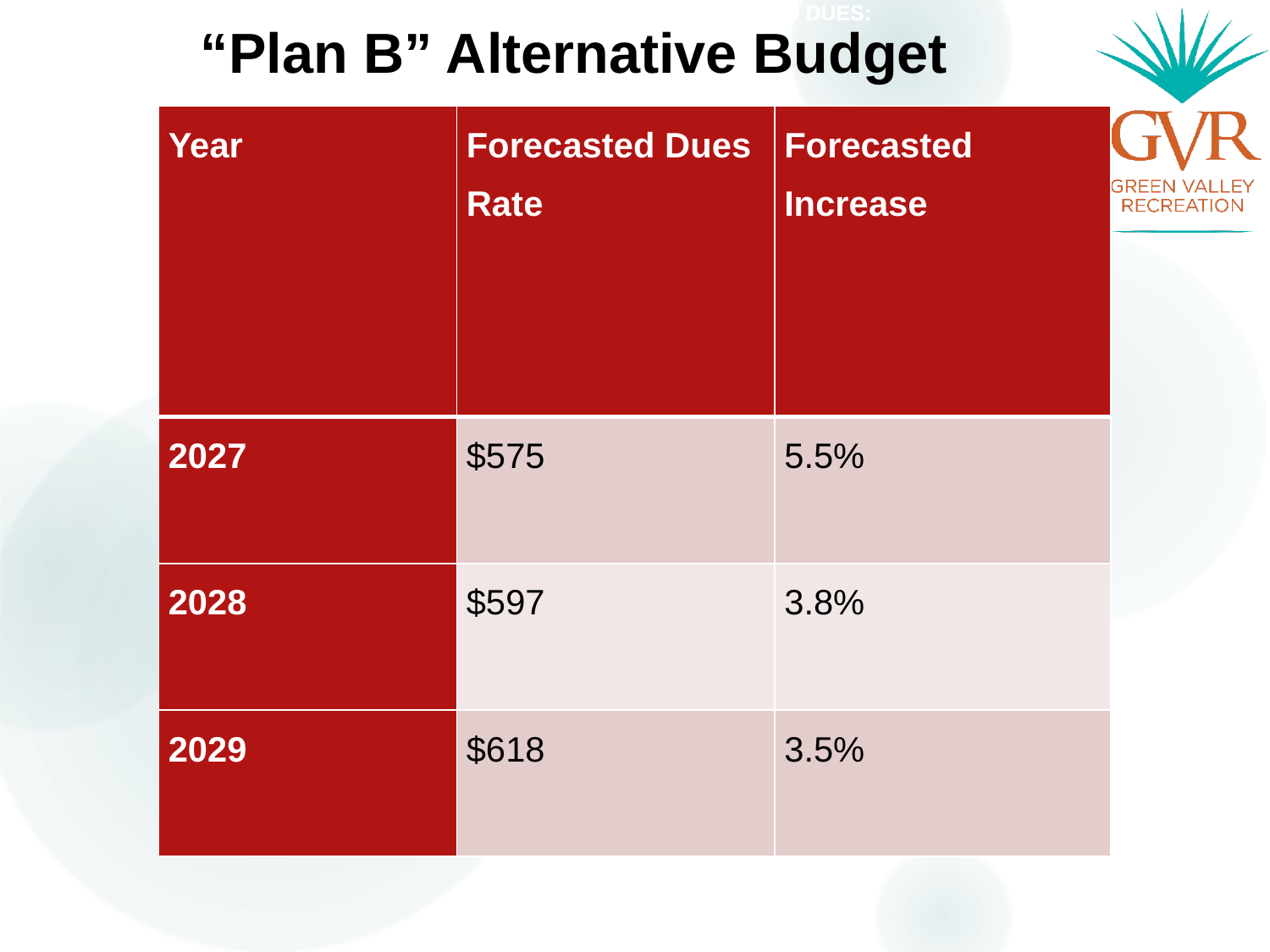

THREE YEAR FORECAST ANTICIPATED DUES:

THREE YEAR FORECAST ANTICIPATED DUES:

# “Plan B” Alternative Budget
| Year | Forecasted Dues Rate | Forecasted Increase |
| --- | --- | --- |
| 2027 | $575 | 5.5% |
| 2028 | $597 | 3.8% |
| 2029 | $618 | 3.5% |